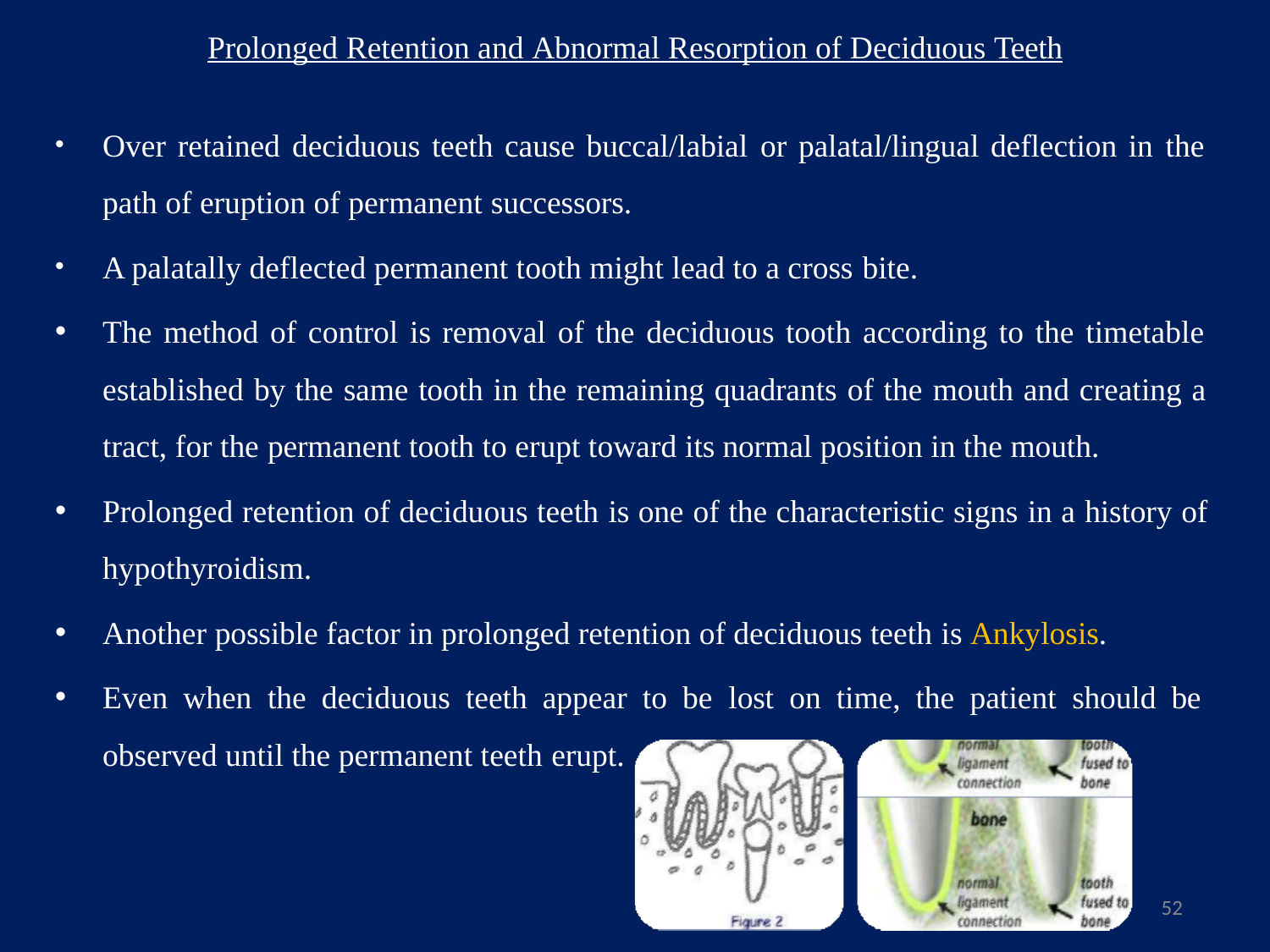

Prolonged Retention and Abnormal Resorption of Deciduous Teeth

Over retained deciduous teeth cause buccal/labial or palatal/lingual deflection in the  path of eruption of permanent successors.
A palatally deflected permanent tooth might lead to a cross bite.
The method of control is removal of the deciduous tooth according to the timetable  established by the same tooth in the remaining quadrants of the mouth and creating a  tract, for the permanent tooth to erupt toward its normal position in the mouth.
Prolonged retention of deciduous teeth is one of the characteristic signs in a history of  hypothyroidism.
Another possible factor in prolonged retention of deciduous teeth is Ankylosis.
Even when the deciduous teeth appear to be lost on time, the patient should be  observed until the permanent teeth erupt.

52